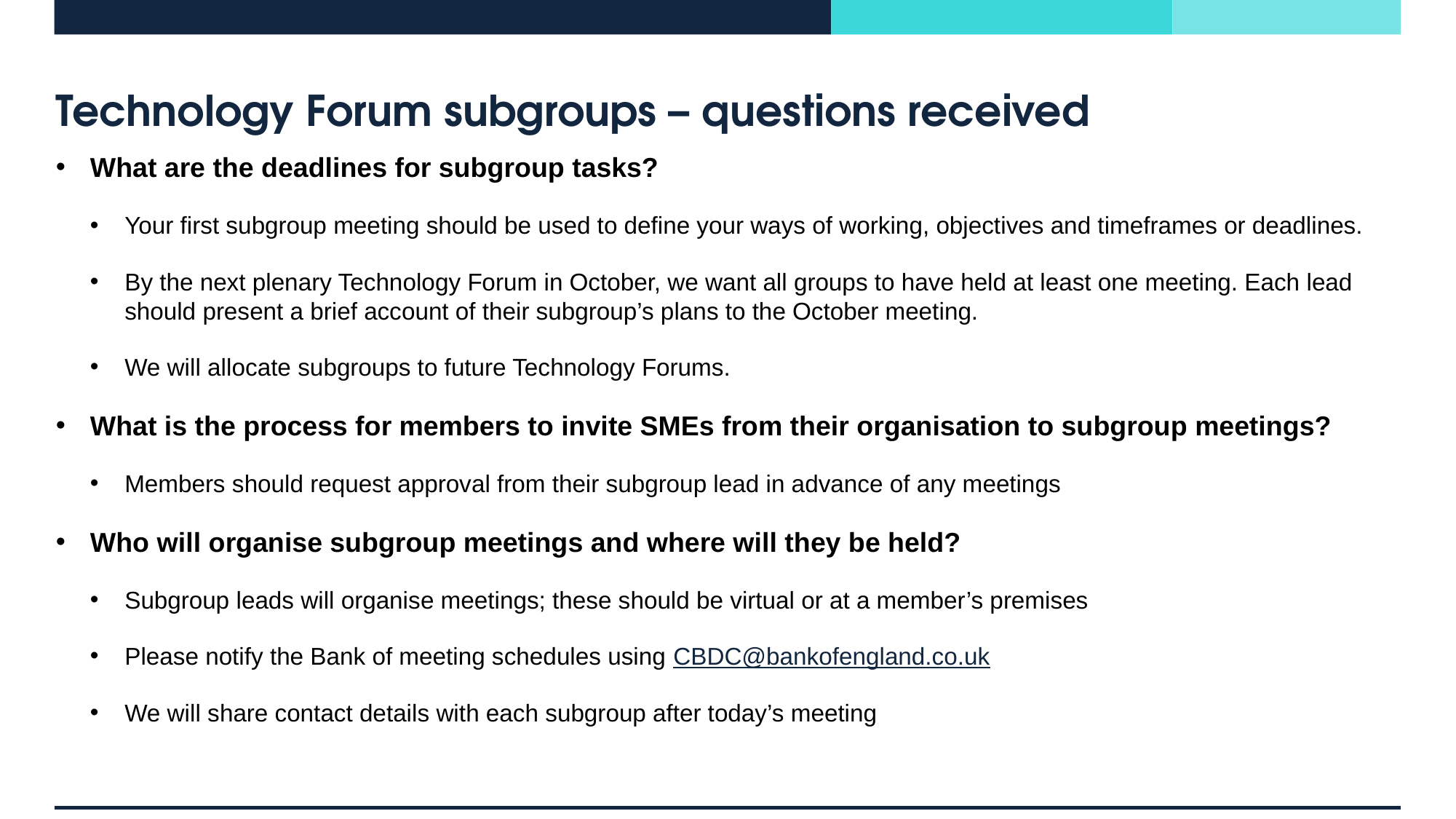

# Technology Forum subgroups – questions received
What are the deadlines for subgroup tasks?
Your first subgroup meeting should be used to define your ways of working, objectives and timeframes or deadlines.
By the next plenary Technology Forum in October, we want all groups to have held at least one meeting. Each lead should present a brief account of their subgroup’s plans to the October meeting.
We will allocate subgroups to future Technology Forums.
What is the process for members to invite SMEs from their organisation to subgroup meetings?
Members should request approval from their subgroup lead in advance of any meetings
Who will organise subgroup meetings and where will they be held?
Subgroup leads will organise meetings; these should be virtual or at a member’s premises
Please notify the Bank of meeting schedules using CBDC@bankofengland.co.uk
We will share contact details with each subgroup after today’s meeting